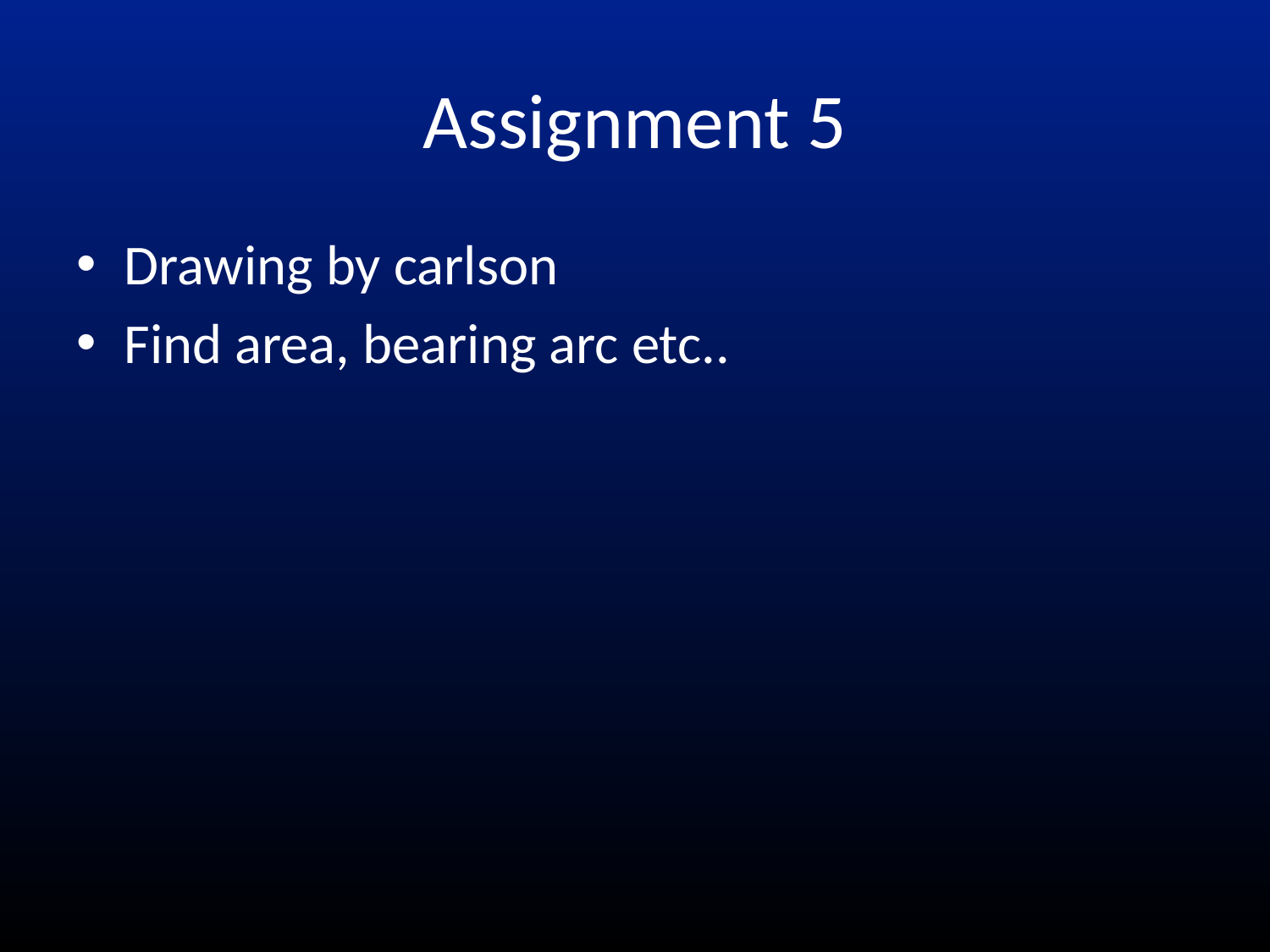

# Assignment 5
Drawing by carlson
Find area, bearing arc etc..